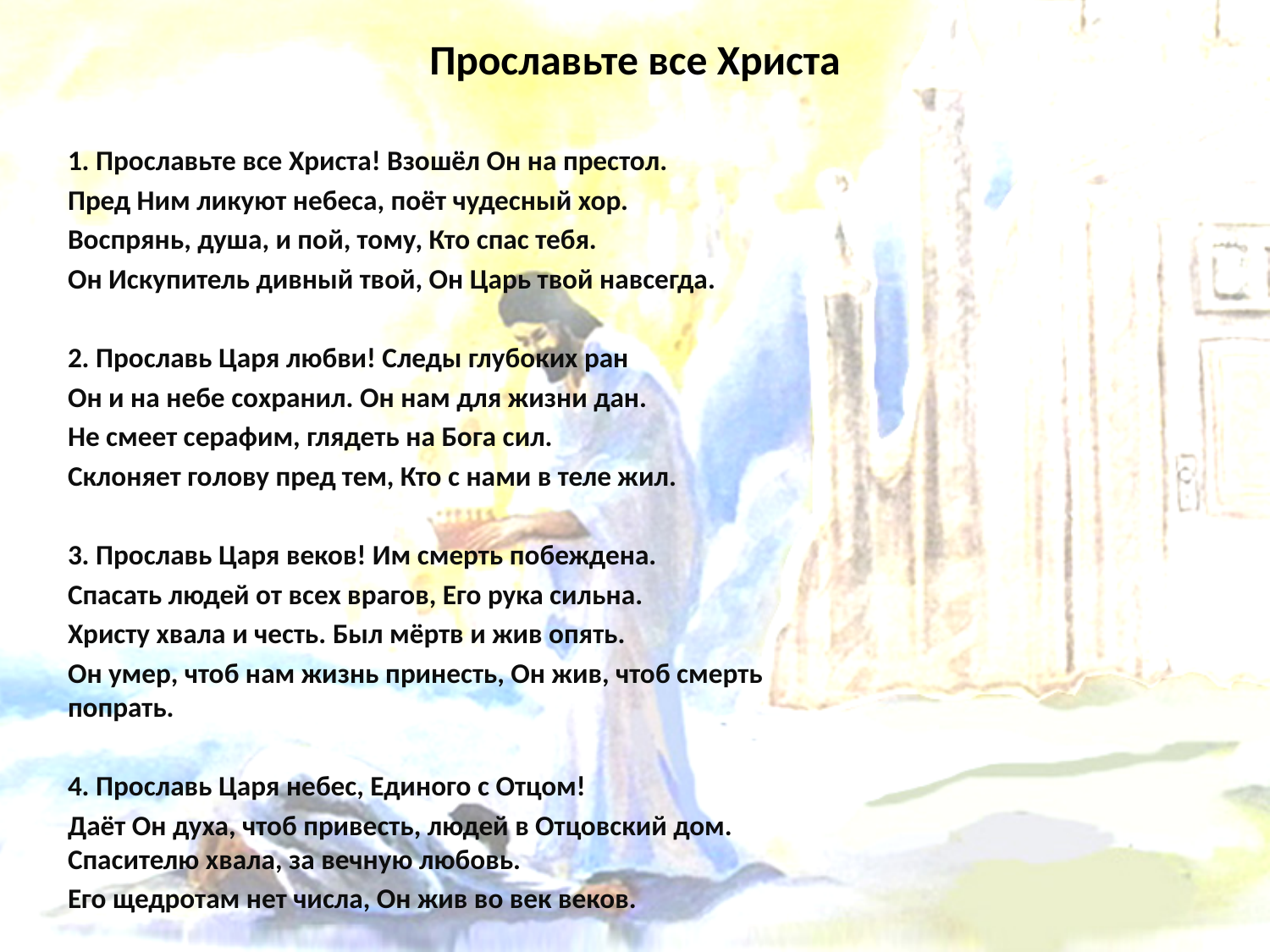

# Прославьте все Христа
1. Прославьте все Христа! Взошёл Он на престол.
Пред Ним ликуют небеса, поёт чудесный хор.
Воспрянь, душа, и пой, тому, Кто спас тебя.
Он Искупитель дивный твой, Он Царь твой навсегда.

2. Прославь Царя любви! Следы глубоких ран
Он и на небе сохранил. Он нам для жизни дан.
Не смеет серафим, глядеть на Бога сил.
Склоняет голову пред тем, Кто с нами в теле жил.

3. Прославь Царя веков! Им смерть побеждена.
Спасать людей от всех врагов, Его рука сильна.
Христу хвала и честь. Был мёртв и жив опять.
Он умер, чтоб нам жизнь принесть, Он жив, чтоб смерть попрать.

4. Прославь Царя небес, Единого с Отцом!
Даёт Он духа, чтоб привесть, людей в Отцовский дом. Спасителю хвала, за вечную любовь.
Его щедротам нет числа, Он жив во век веков.